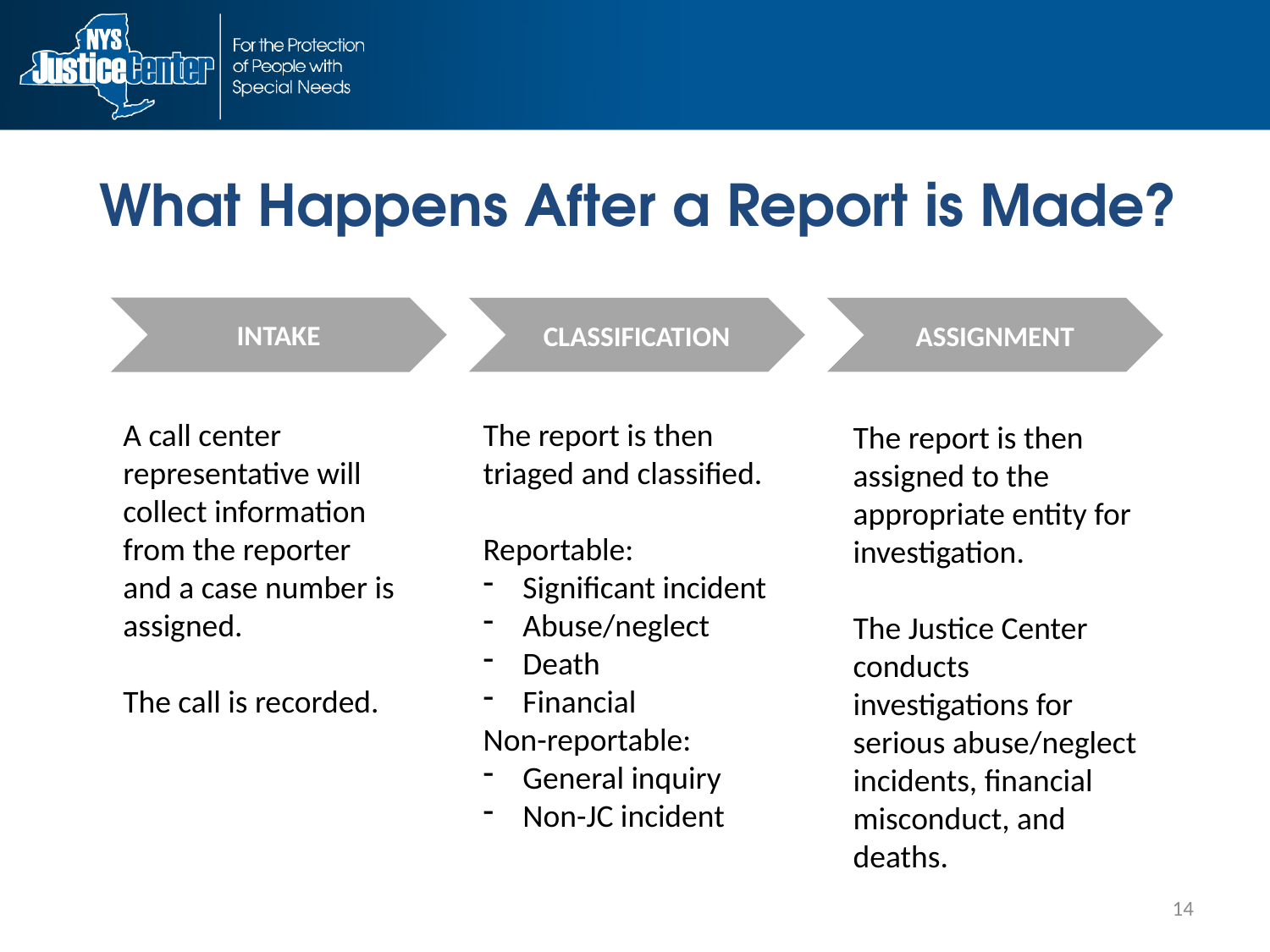

# What Happens After a Report is Made?
INTAKE
CLASSIFICATION
ASSIGNMENT
A call center representative will collect information from the reporter and a case number is assigned.

The call is recorded.
The report is then triaged and classified.

Reportable:
Significant incident
Abuse/neglect
Death
Financial
Non-reportable:
General inquiry
Non-JC incident
The report is then assigned to the appropriate entity for investigation.

The Justice Center conducts investigations for serious abuse/neglect incidents, financial misconduct, and deaths.
14